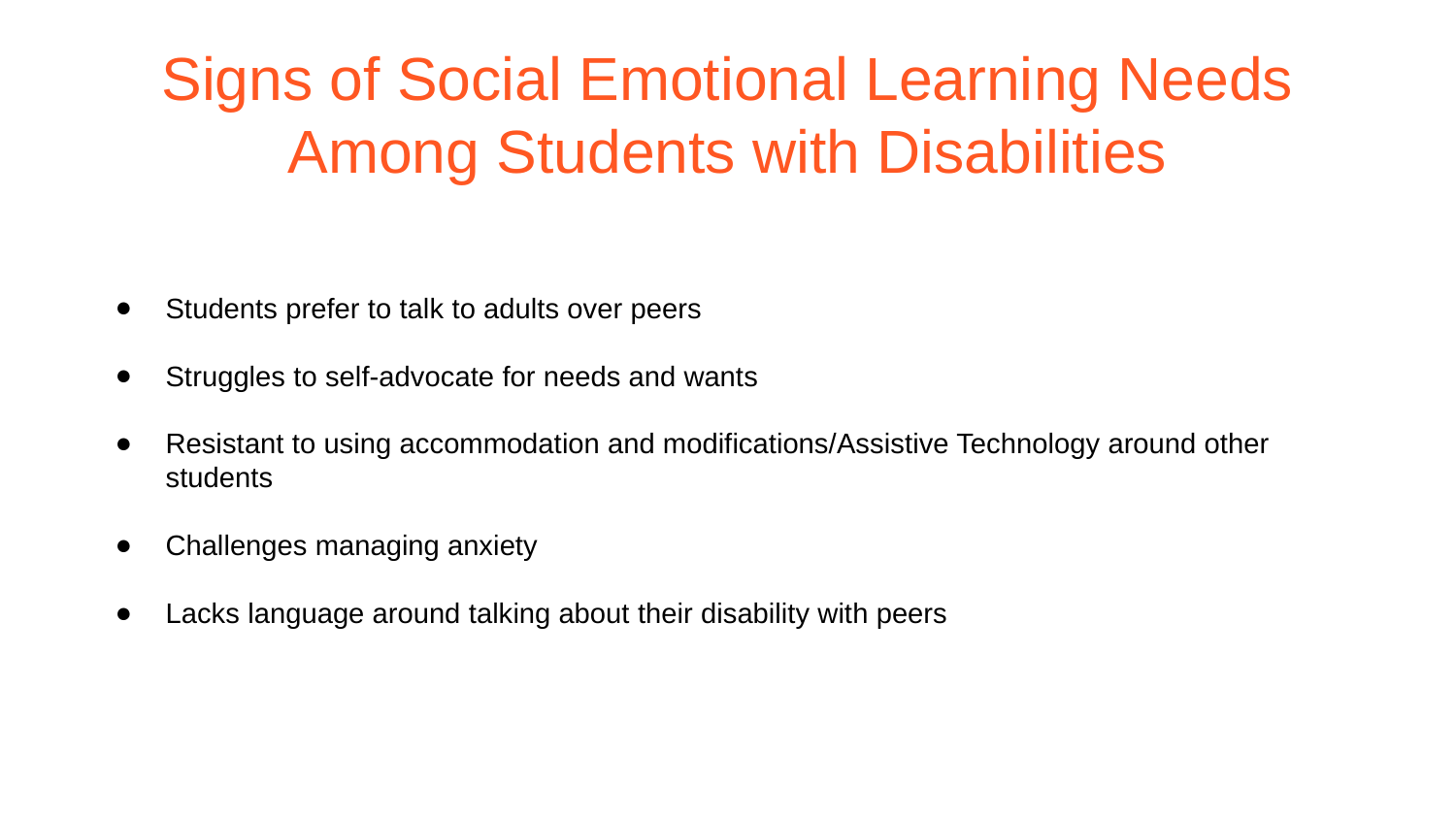

# Signs of Social Emotional Learning Needs Among Students with Disabilities
Students prefer to talk to adults over peers

Struggles to self-advocate for needs and wants

Resistant to using accommodation and modifications/Assistive Technology around other students

Challenges managing anxiety

Lacks language around talking about their disability with peers